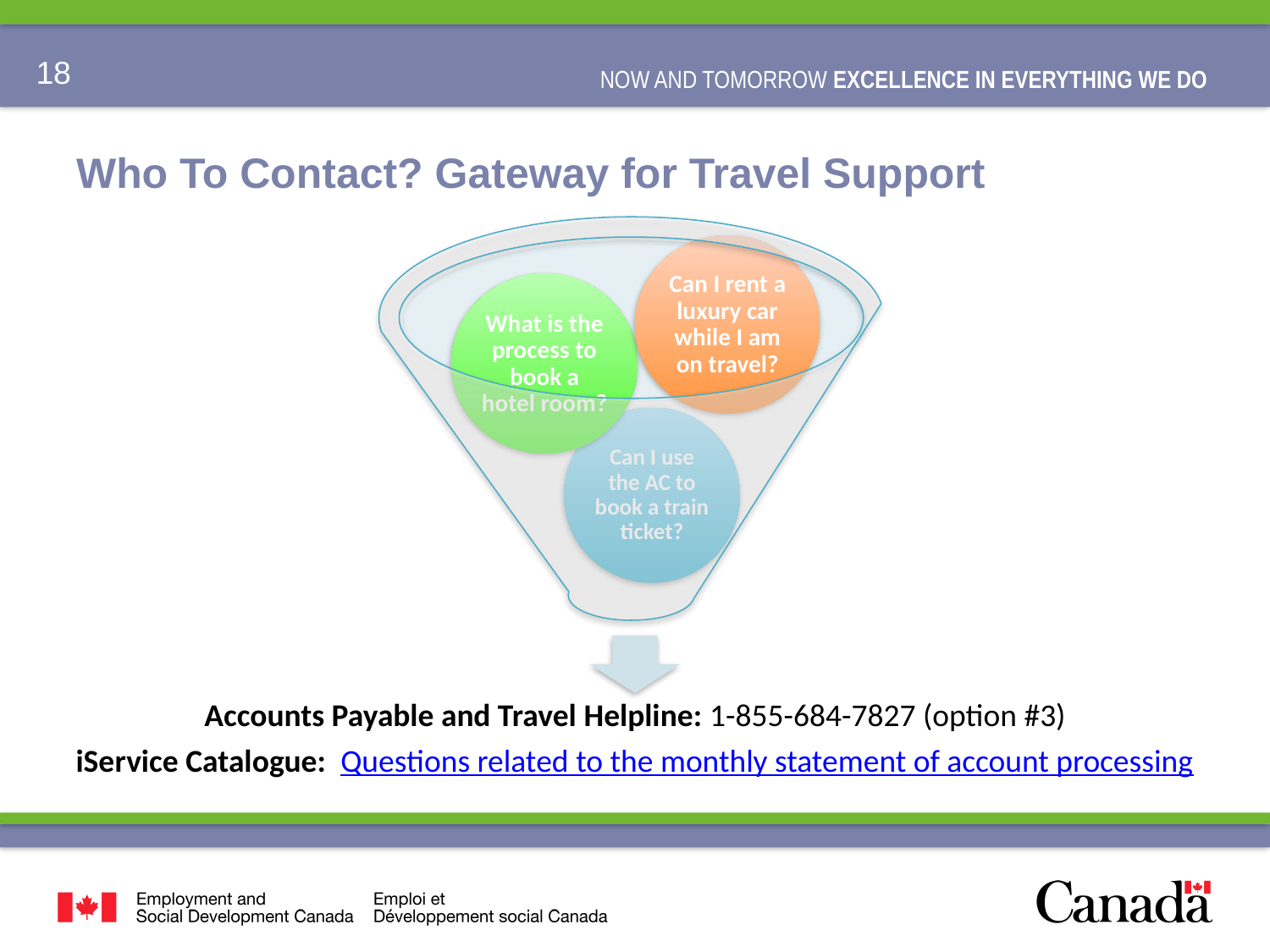

# Who To Contact? Gateway for Travel Support
Accounts Payable and Travel Helpline: 1-855-684-7827 (option #3)
iService Catalogue:  Questions related to the monthly statement of account processing
Can I use the AC to book a train ticket?
What is the process to book a hotel room?
Can I rent a luxury car while I am on travel?